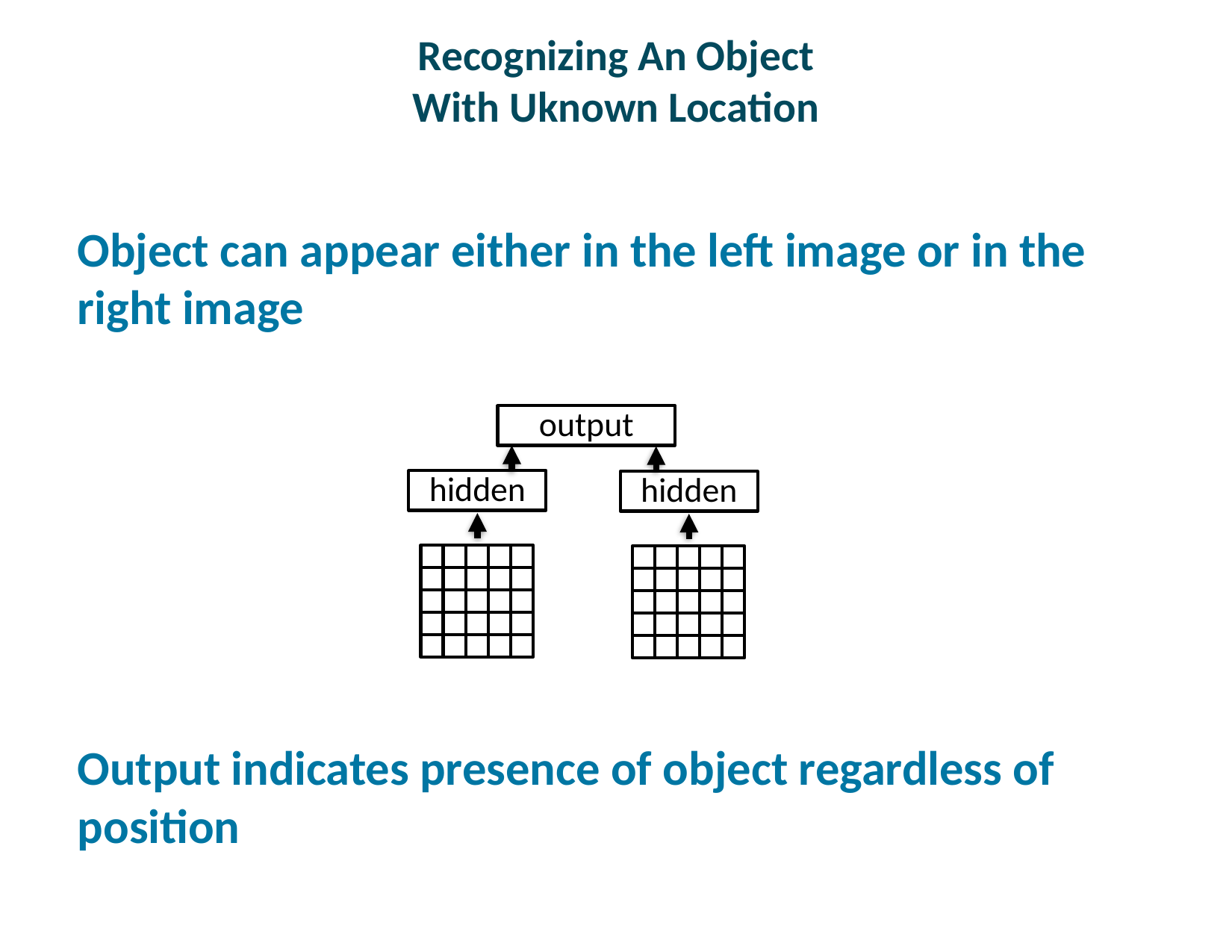

# Recognizing An Object With Uknown Location
Object can appear either in the left image or in the right image

Output indicates presence of object regardless of position

output
hidden
hidden